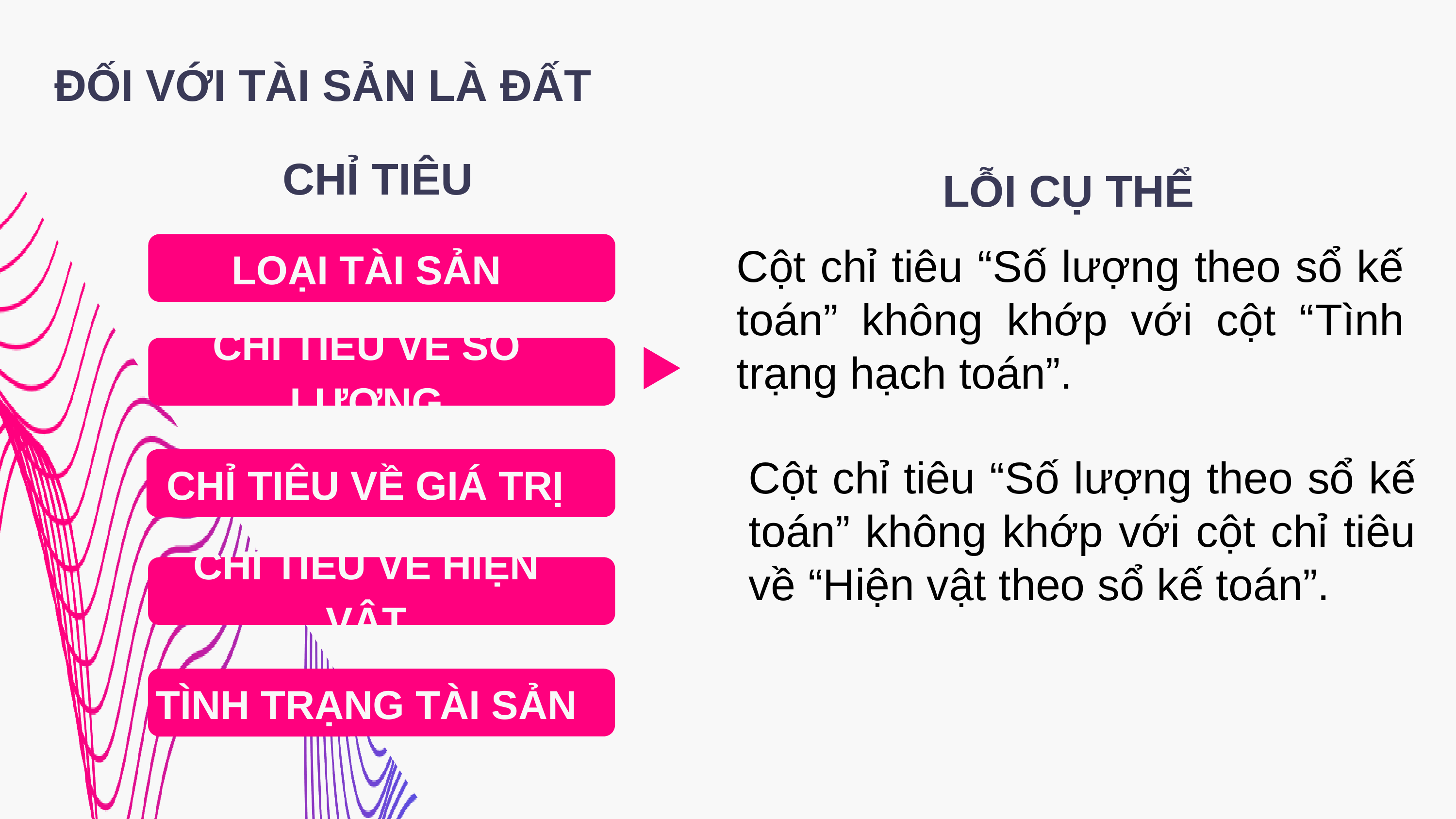

ĐỐI VỚI TÀI SẢN LÀ ĐẤT
CHỈ TIÊU
LỖI CỤ THỂ
LOẠI TÀI SẢN

Cột chỉ tiêu “Số lượng theo sổ kế toán” không khớp với cột “Tình trạng hạch toán”.
CHỈ TIÊU VỀ SỐ LƯỢNG

CHỈ TIÊU VỀ GIÁ TRỊ

Cột chỉ tiêu “Số lượng theo sổ kế toán” không khớp với cột chỉ tiêu về “Hiện vật theo sổ kế toán”.
TÍNH ĐẦ ĐỦ
CHỈ TIÊU VỀ HIỆN VẬT

TÌNH TRẠNG TÀI SẢN